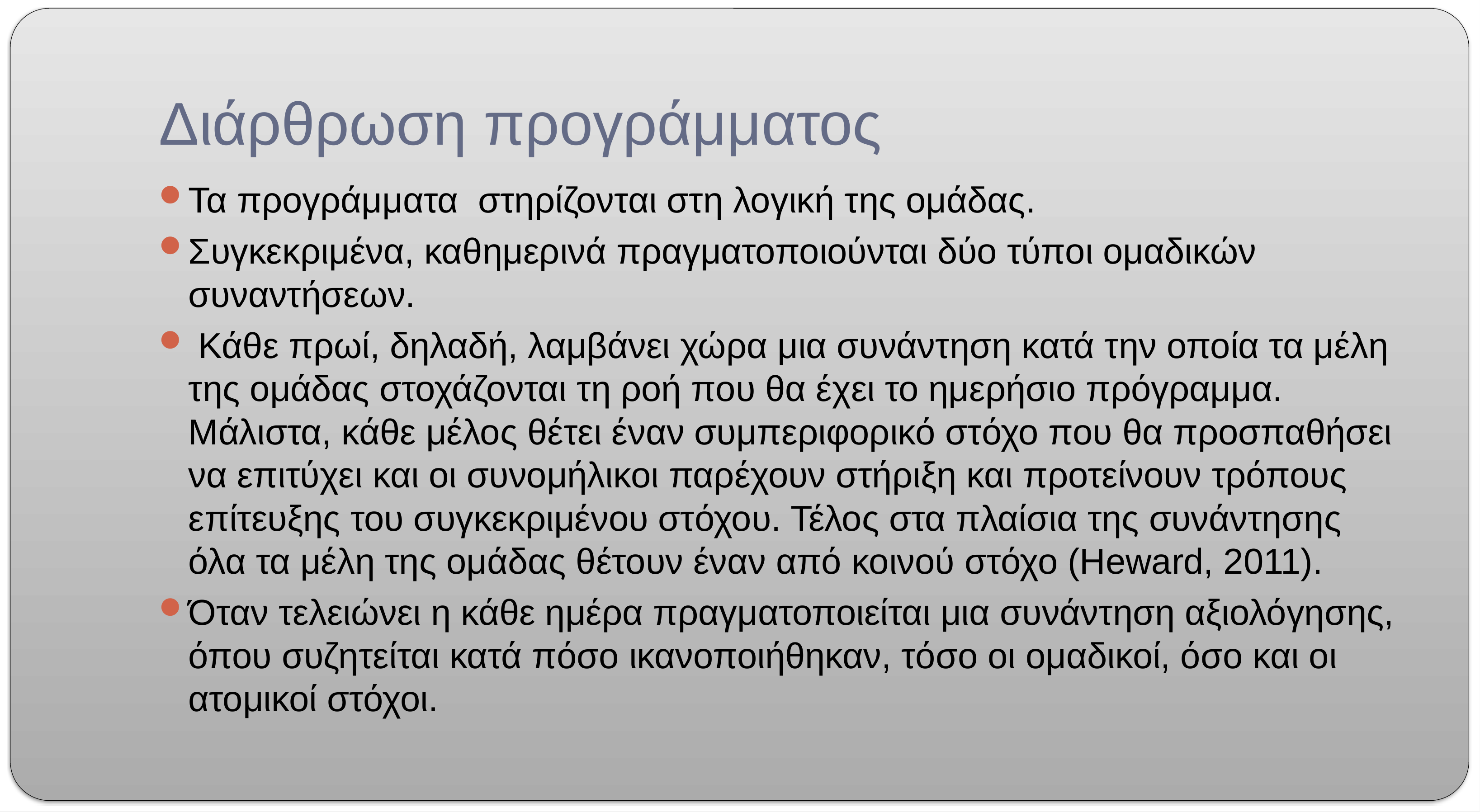

# Διάρθρωση προγράμματος
Τα προγράμματα  στηρίζονται στη λογική της ομάδας.
Συγκεκριμένα, καθημερινά πραγματοποιούνται δύο τύποι ομαδικών συναντήσεων.
 Κάθε πρωί, δηλαδή, λαμβάνει χώρα μια συνάντηση κατά την οποία τα μέλη της ομάδας στοχάζονται τη ροή που θα έχει το ημερήσιο πρόγραμμα. Μάλιστα, κάθε μέλος θέτει έναν συμπεριφορικό στόχο που θα προσπαθήσει να επιτύχει και οι συνομήλικοι παρέχουν στήριξη και προτείνουν τρόπους επίτευξης του συγκεκριμένου στόχου. Τέλος στα πλαίσια της συνάντησης όλα τα μέλη της ομάδας θέτουν έναν από κοινού στόχο (Heward, 2011).
Όταν τελειώνει η κάθε ημέρα πραγματοποιείται μια συνάντηση αξιολόγησης, όπου συζητείται κατά πόσο ικανοποιήθηκαν, τόσο οι ομαδικοί, όσο και οι ατομικοί στόχοι.